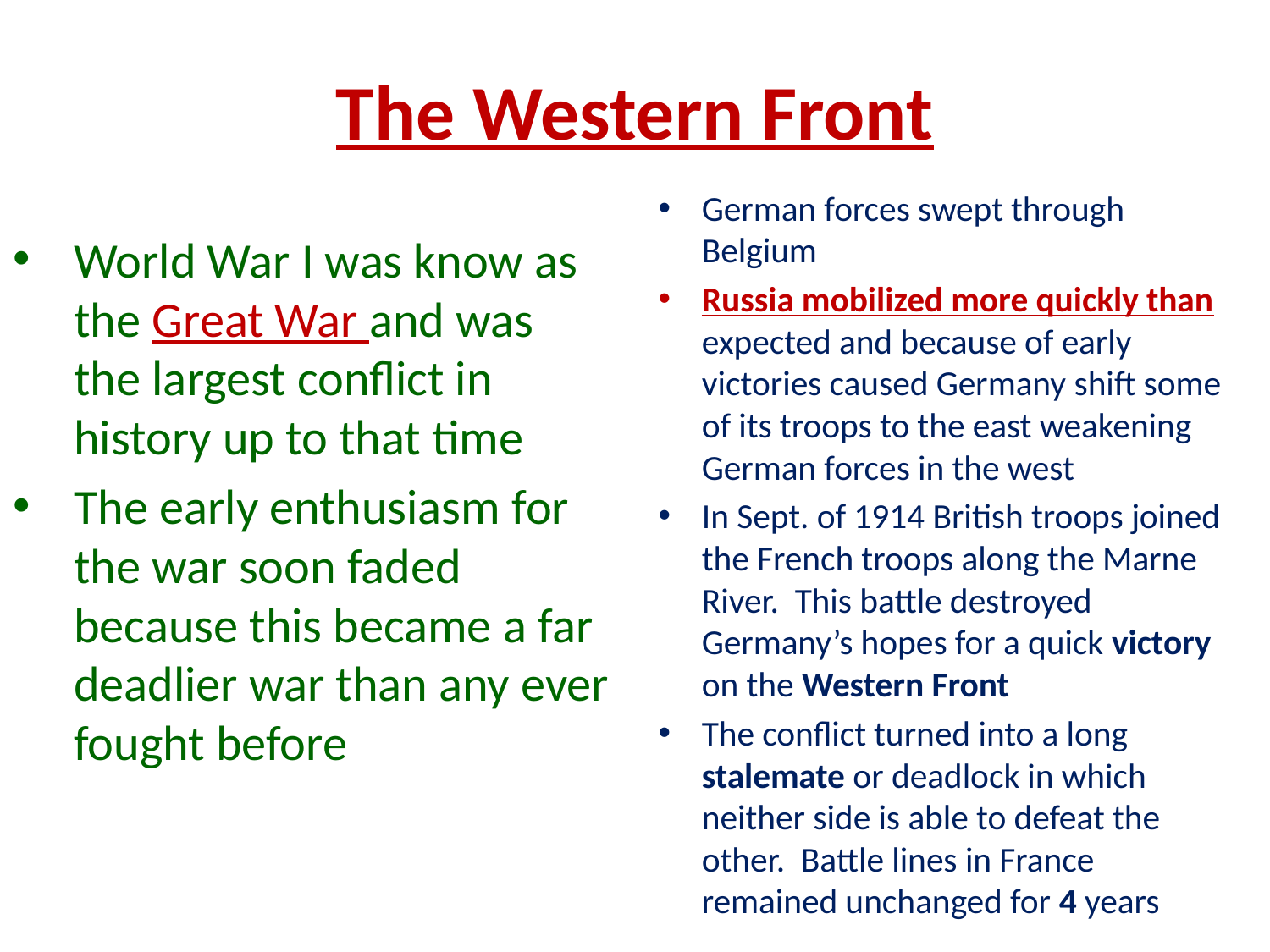

# The Western Front
German forces swept through Belgium
Russia mobilized more quickly than expected and because of early victories caused Germany shift some of its troops to the east weakening German forces in the west
In Sept. of 1914 British troops joined the French troops along the Marne River.  This battle destroyed Germany’s hopes for a quick victory on the Western Front
The conflict turned into a long stalemate or deadlock in which neither side is able to defeat the other.  Battle lines in France remained unchanged for 4 years
World War I was know as the Great War and was the largest conflict in history up to that time
The early enthusiasm for the war soon faded because this became a far deadlier war than any ever fought before